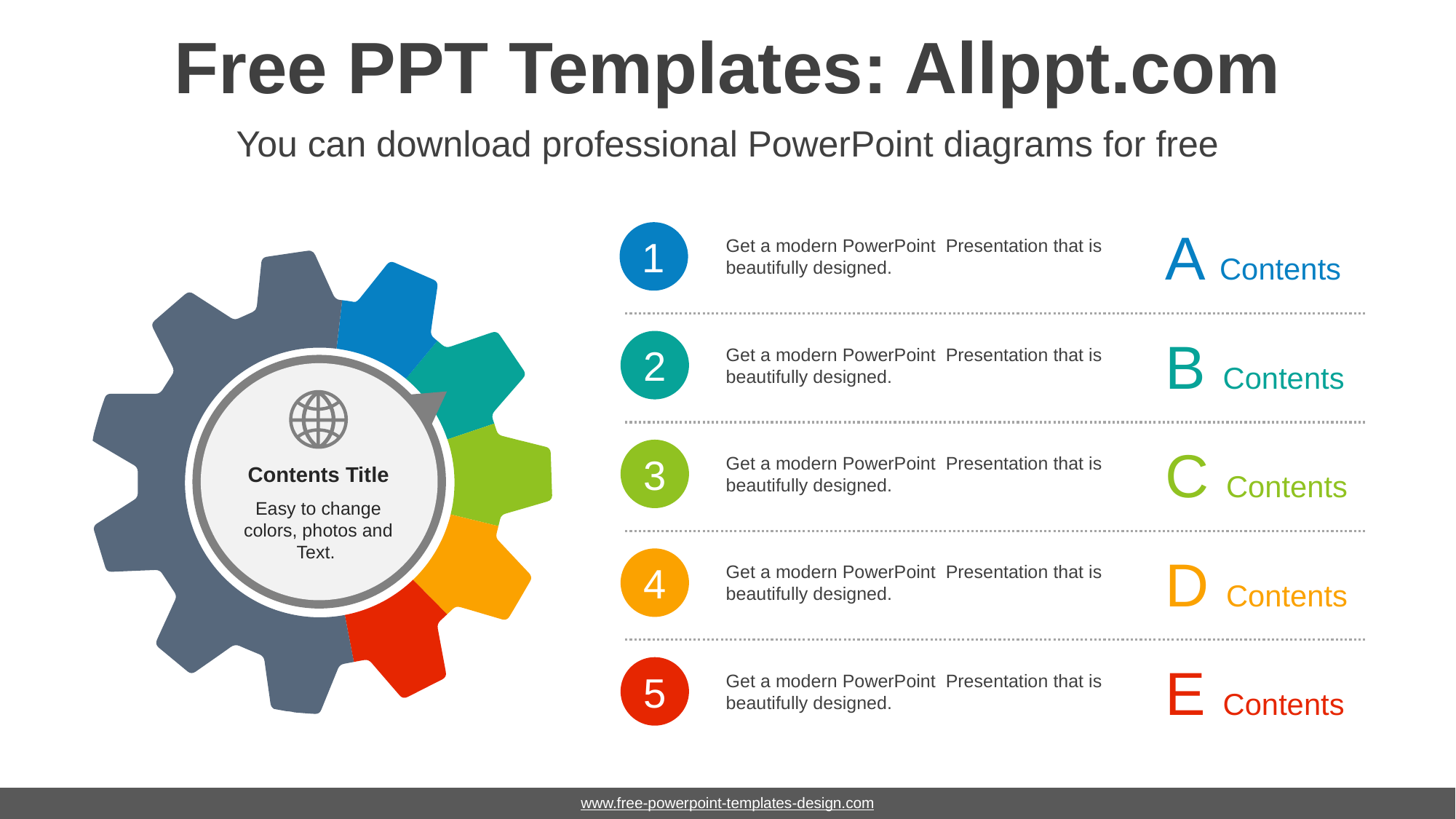

# Free PPT Templates: Allppt.com
You can download professional PowerPoint diagrams for free
A Contents
1
Get a modern PowerPoint  Presentation that is beautifully designed.

B Contents
2
Get a modern PowerPoint  Presentation that is beautifully designed.

C Contents
3
Get a modern PowerPoint  Presentation that is beautifully designed.
Contents Title
Easy to change colors, photos and Text.

D Contents
4
Get a modern PowerPoint  Presentation that is beautifully designed.

E Contents
5
Get a modern PowerPoint  Presentation that is beautifully designed.
www.free-powerpoint-templates-design.com